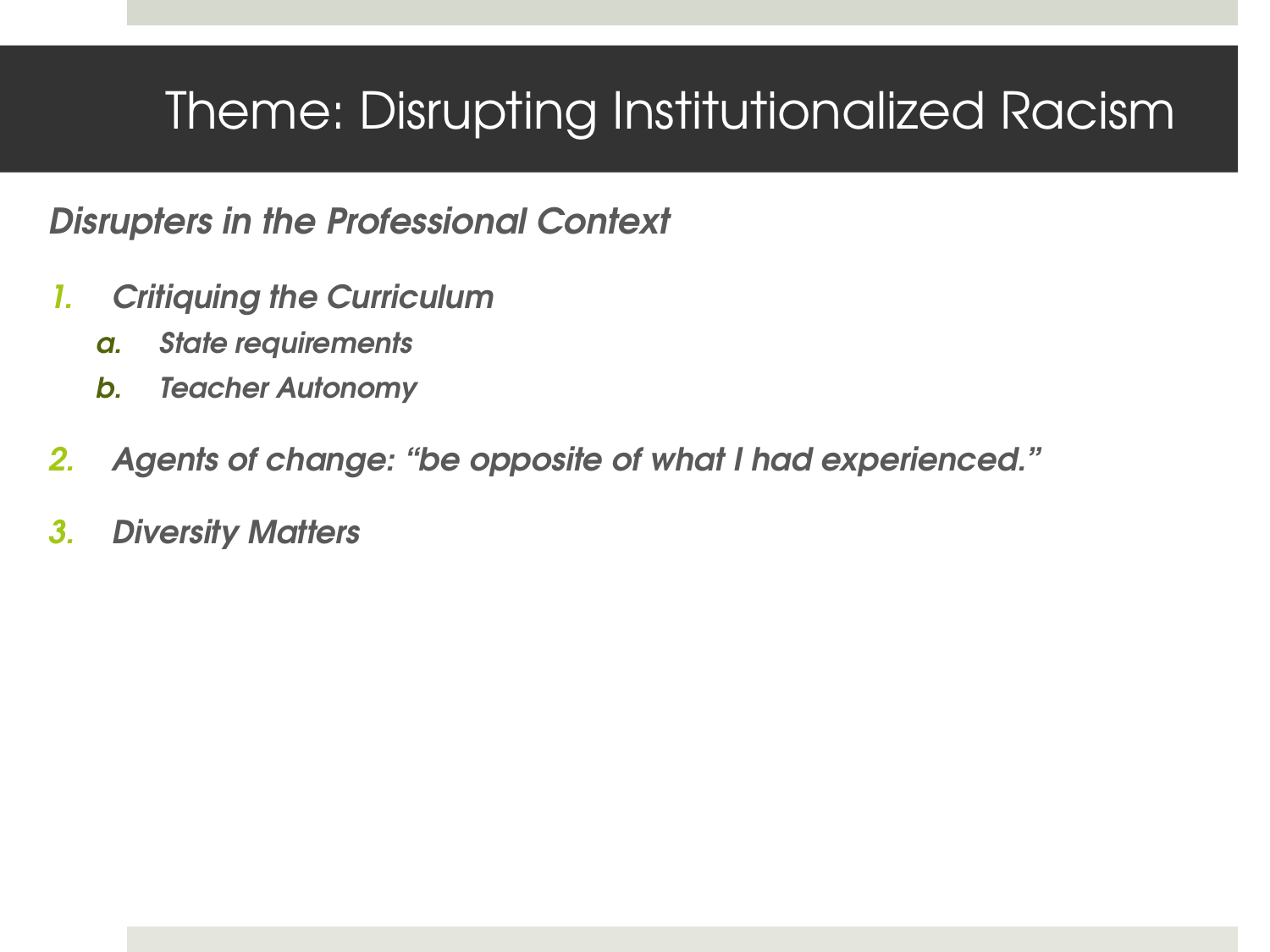

# Theme: Disrupting Institutionalized Racism
Disrupters in the Professional Context
Critiquing the Curriculum
State requirements
Teacher Autonomy
Agents of change: “be opposite of what I had experienced.”
Diversity Matters